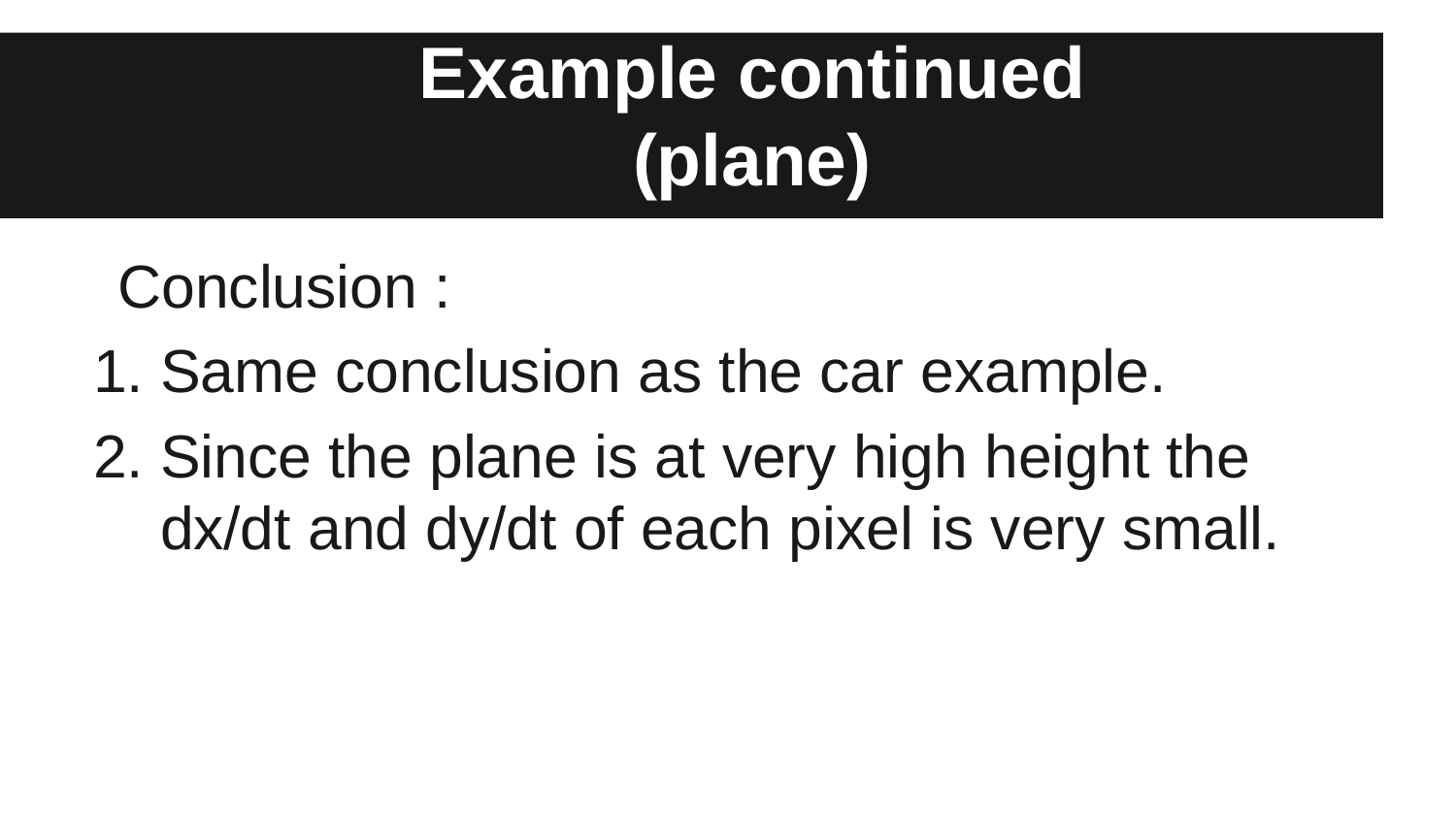

# Example continued
(plane)
Conclusion :
Same conclusion as the car example.
Since the plane is at very high height the dx/dt and dy/dt of each pixel is very small.